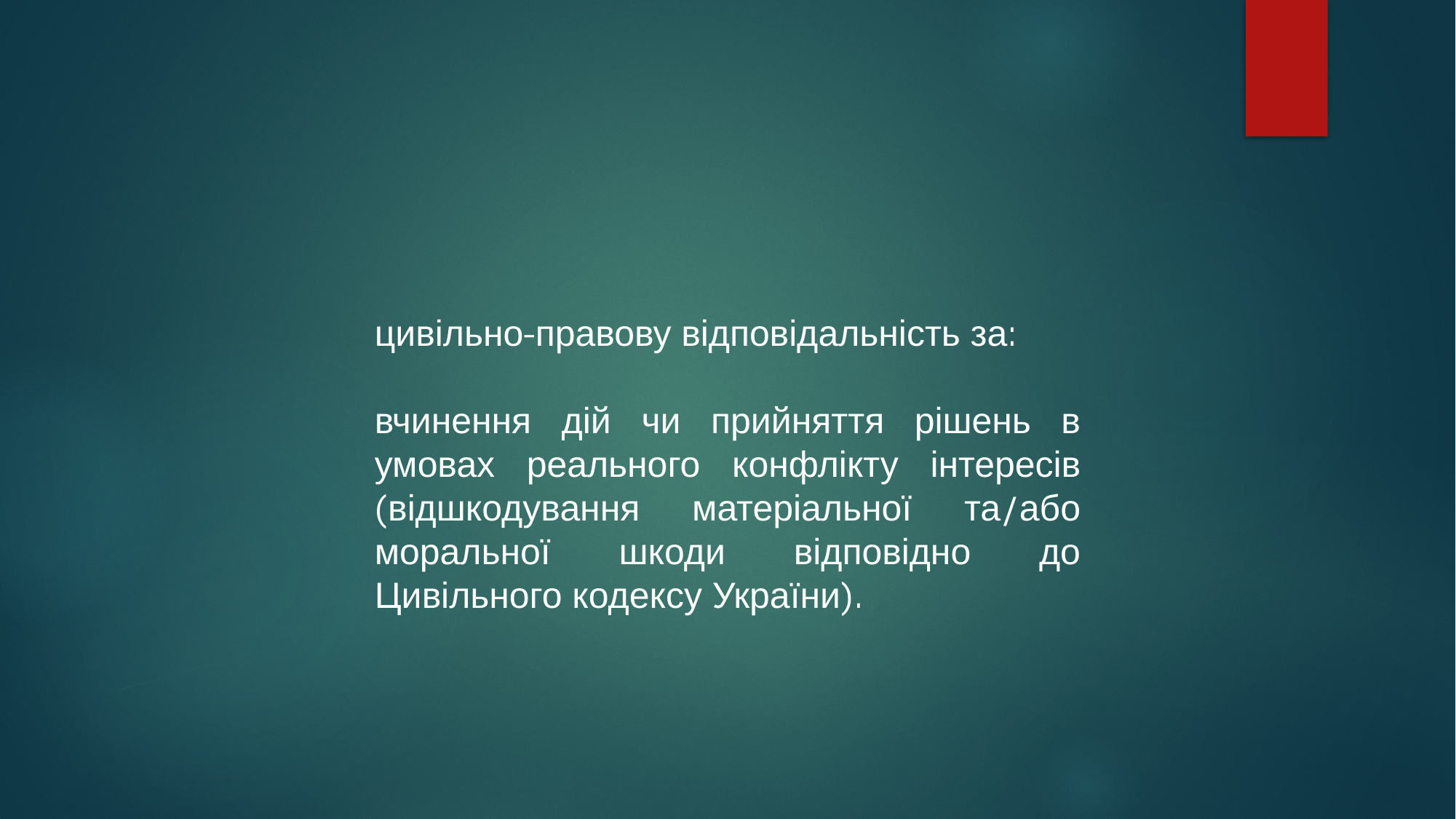

цивільно-правову відповідальність за:

вчинення дій чи прийняття рішень в умовах реального конфлікту інтересів (відшкодування матеріальної та/або моральної шкоди відповідно до Цивільного кодексу України).